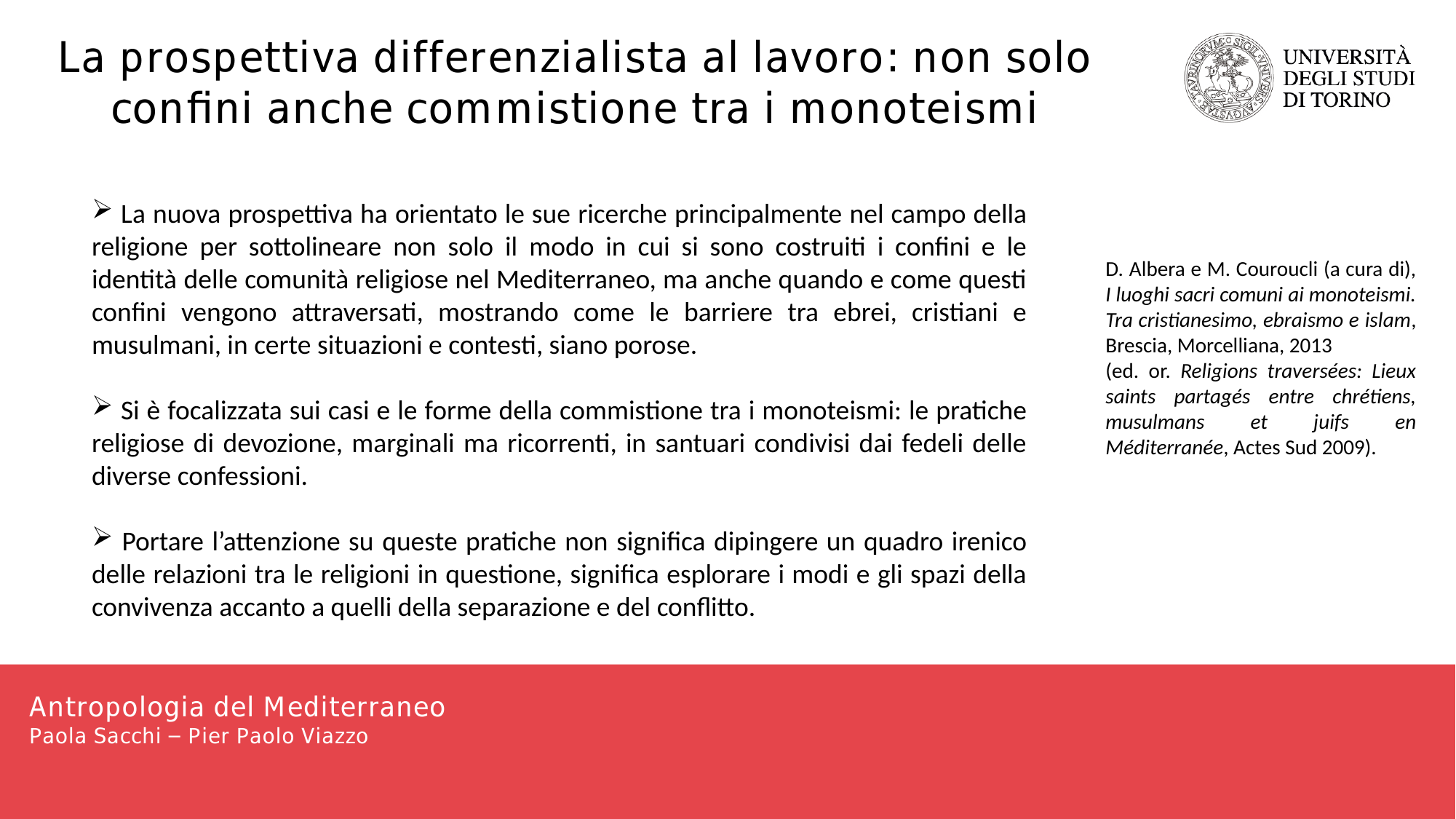

La prospettiva differenzialista al lavoro: non solo confini anche commistione tra i monoteismi
 La nuova prospettiva ha orientato le sue ricerche principalmente nel campo della religione per sottolineare non solo il modo in cui si sono costruiti i confini e le identità delle comunità religiose nel Mediterraneo, ma anche quando e come questi confini vengono attraversati, mostrando come le barriere tra ebrei, cristiani e musulmani, in certe situazioni e contesti, siano porose.

 Si è focalizzata sui casi e le forme della commistione tra i monoteismi: le pratiche religiose di devozione, marginali ma ricorrenti, in santuari condivisi dai fedeli delle diverse confessioni.

 Portare l’attenzione su queste pratiche non significa dipingere un quadro irenico delle relazioni tra le religioni in questione, significa esplorare i modi e gli spazi della convivenza accanto a quelli della separazione e del conflitto.
D. Albera e M. Couroucli (a cura di), I luoghi sacri comuni ai monoteismi. Tra cristianesimo, ebraismo e islam, Brescia, Morcelliana, 2013
(ed. or. Religions traversées: Lieux saints partagés entre chrétiens, musulmans et juifs en Méditerranée, Actes Sud 2009).
Antropologia del Mediterraneo
Paola Sacchi – Pier Paolo Viazzo
Antropologia del Mediterraneo